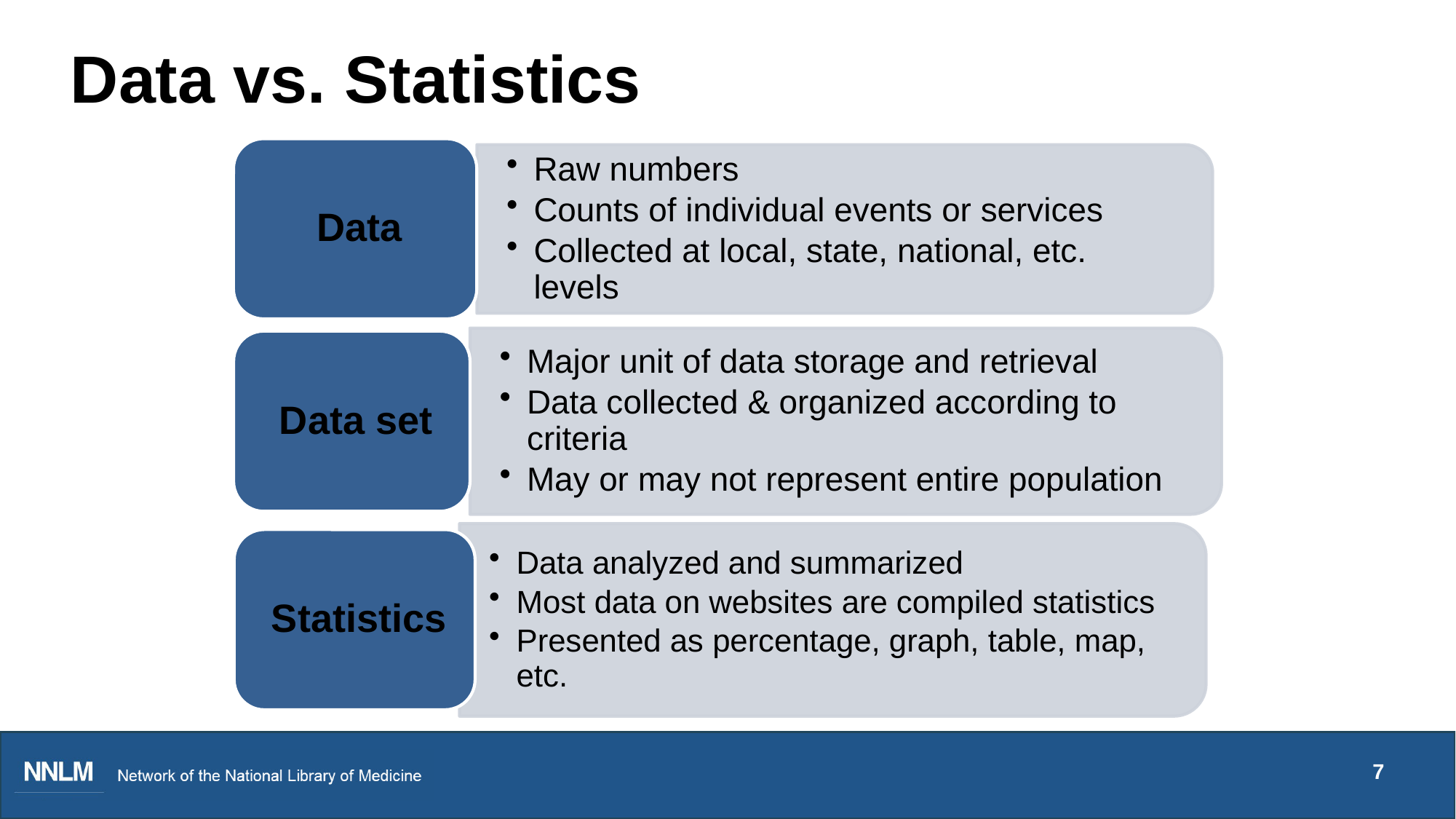

# Data vs. Statistics
Raw numbers
Counts of individual events or services
Collected at local, state, national, etc. levels
Data
Major unit of data storage and retrieval
Data collected & organized according to criteria
May or may not represent entire population
Data set
Data analyzed and summarized
Most data on websites are compiled statistics
Presented as percentage, graph, table, map, etc.
Statistics
7